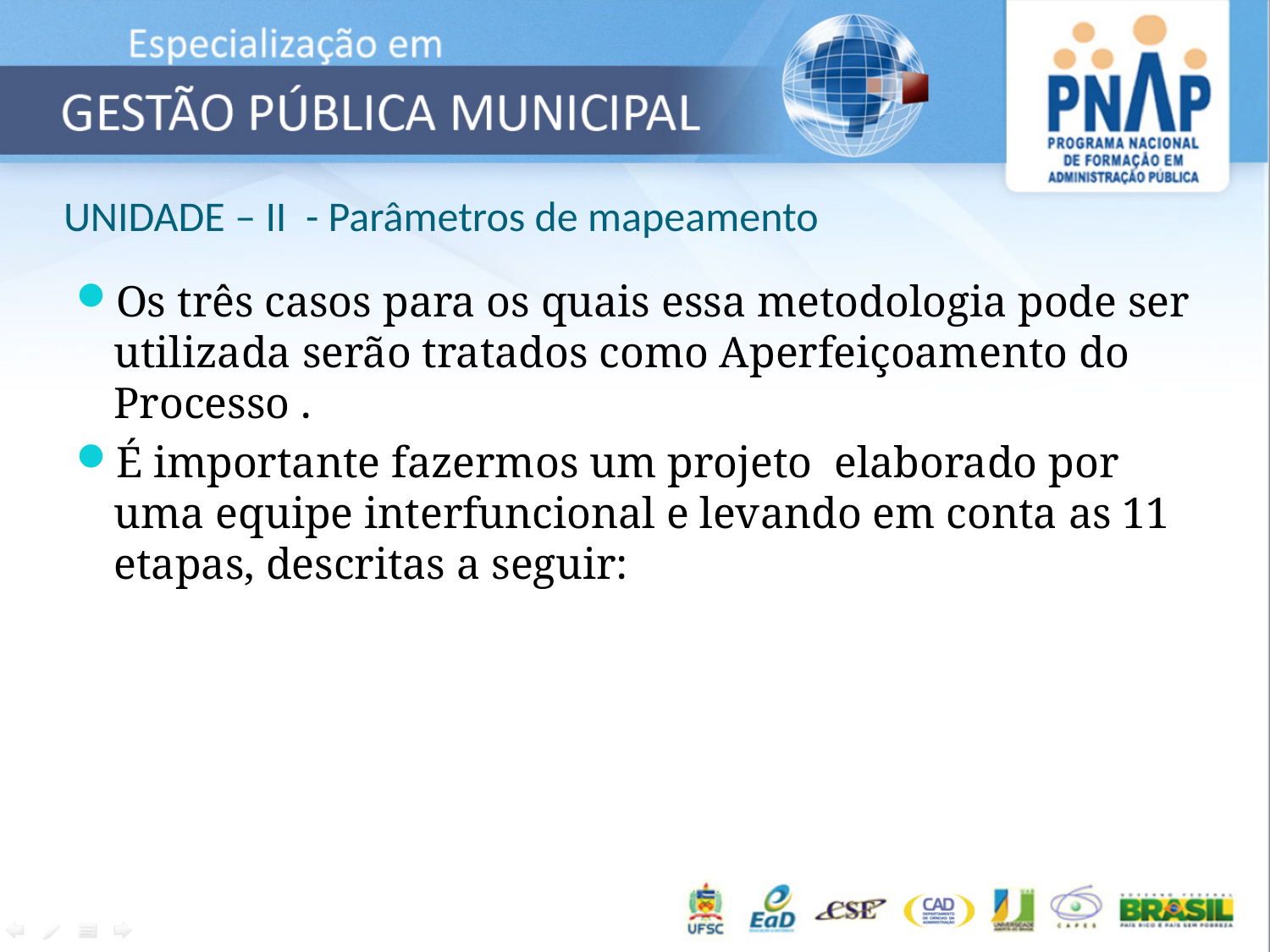

# UNIDADE – II  - Parâmetros de mapeamento
Os três casos para os quais essa metodologia pode ser utilizada serão tratados como Aperfeiçoamento do Processo .
É importante fazermos um projeto  elaborado por uma equipe interfuncional e levando em conta as 11 etapas, descritas a seguir: